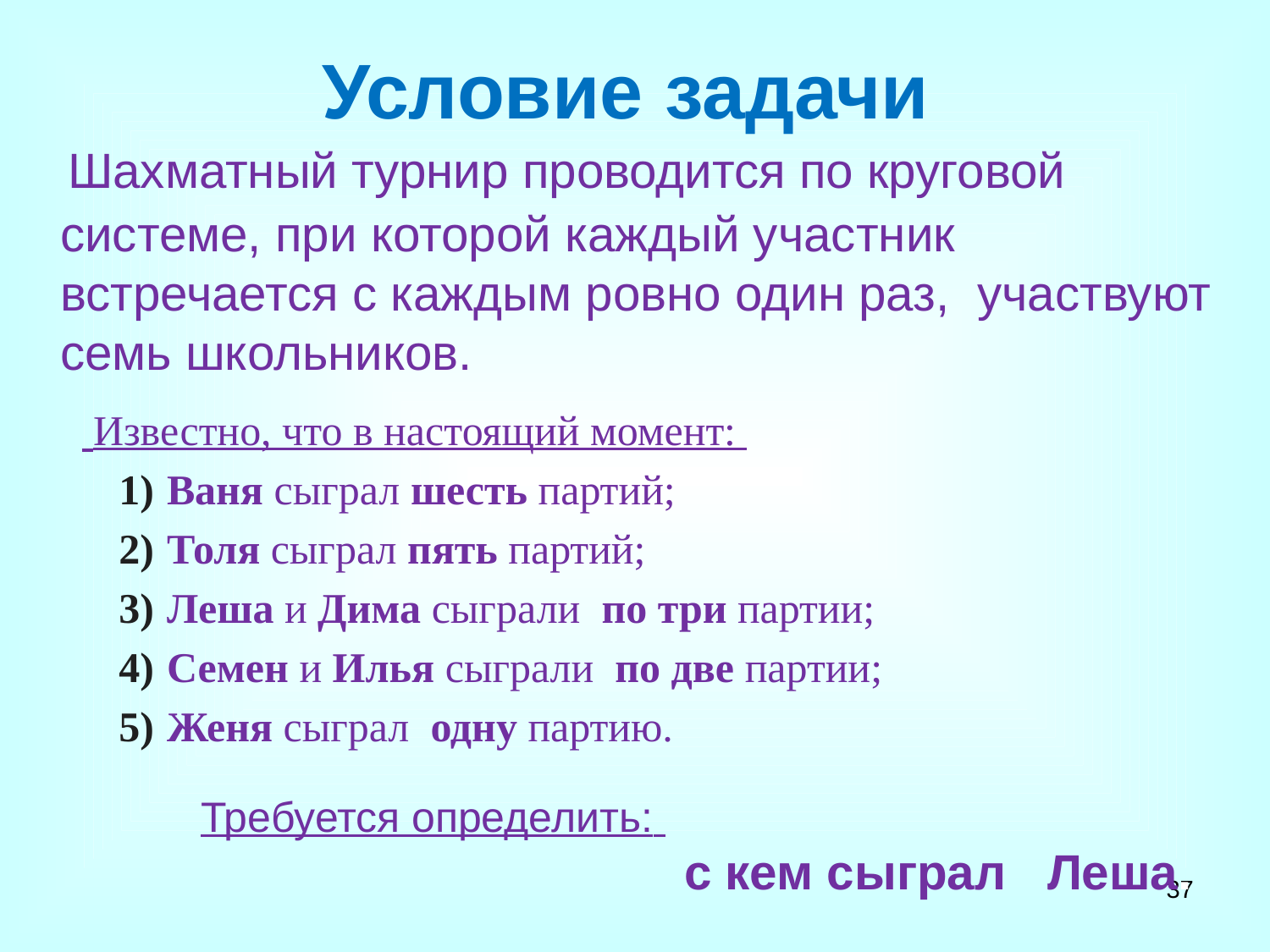

# Условие задачи
   Шахматный турнир проводится по круговой системе, при которой каждый участник встречается с каждым ровно один раз,  участвуют семь школьников.
 Известно, что в настоящий момент:
Ваня сыграл шесть партий;
Толя сыграл пять партий;
Леша и Дима сыграли  по три партии;
Семен и Илья сыграли  по две партии;
Женя сыграл  одну партию.
Требуется определить:
с кем сыграл   Леша.
37